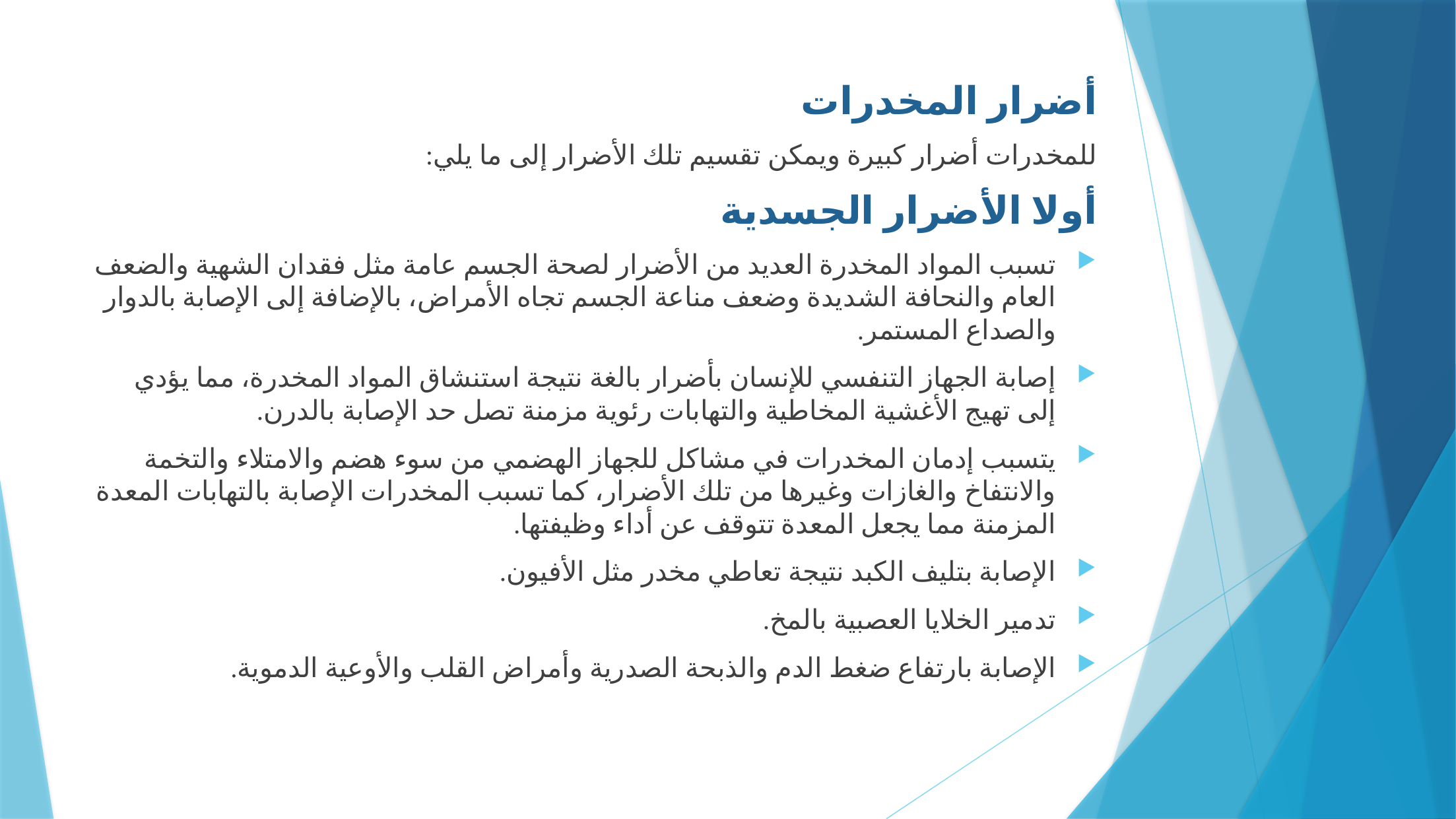

أضرار المخدرات
للمخدرات أضرار كبيرة ويمكن تقسيم تلك الأضرار إلى ما يلي:
أولا الأضرار الجسدية
تسبب المواد المخدرة العديد من الأضرار لصحة الجسم عامة مثل فقدان الشهية والضعف العام والنحافة الشديدة وضعف مناعة الجسم تجاه الأمراض، بالإضافة إلى الإصابة بالدوار والصداع المستمر.
إصابة الجهاز التنفسي للإنسان بأضرار بالغة نتيجة استنشاق المواد المخدرة، مما يؤدي إلى تهيج الأغشية المخاطية والتهابات رئوية مزمنة تصل حد الإصابة بالدرن.
يتسبب إدمان المخدرات في مشاكل للجهاز الهضمي من سوء هضم والامتلاء والتخمة والانتفاخ والغازات وغيرها من تلك الأضرار، كما تسبب المخدرات الإصابة بالتهابات المعدة المزمنة مما يجعل المعدة تتوقف عن أداء وظيفتها.
الإصابة بتليف الكبد نتيجة تعاطي مخدر مثل الأفيون.
تدمير الخلايا العصبية بالمخ.
الإصابة بارتفاع ضغط الدم والذبحة الصدرية وأمراض القلب والأوعية الدموية.